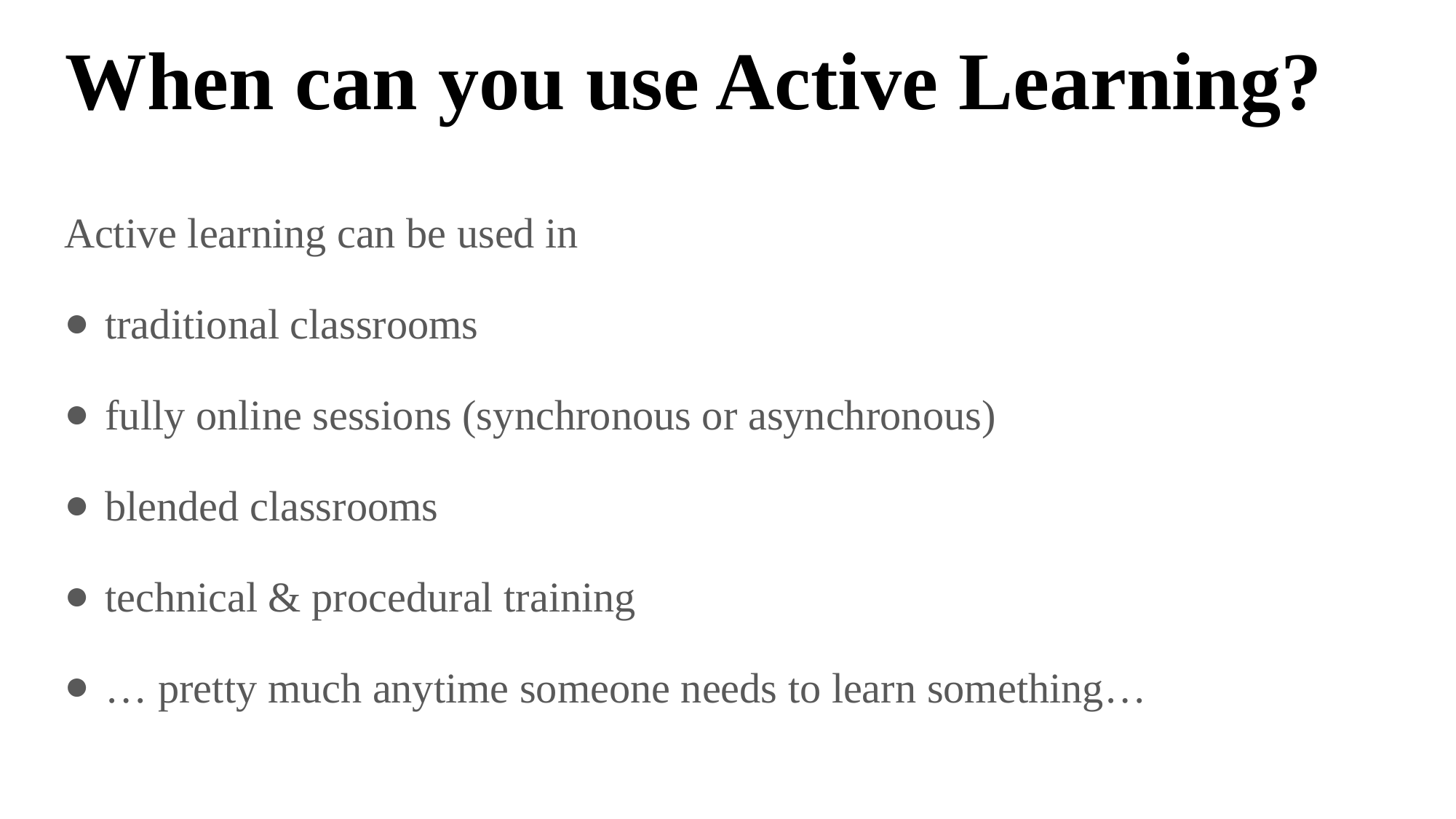

# When can you use Active Learning?
Active learning can be used in
traditional classrooms
fully online sessions (synchronous or asynchronous)
blended classrooms
technical & procedural training
… pretty much anytime someone needs to learn something…